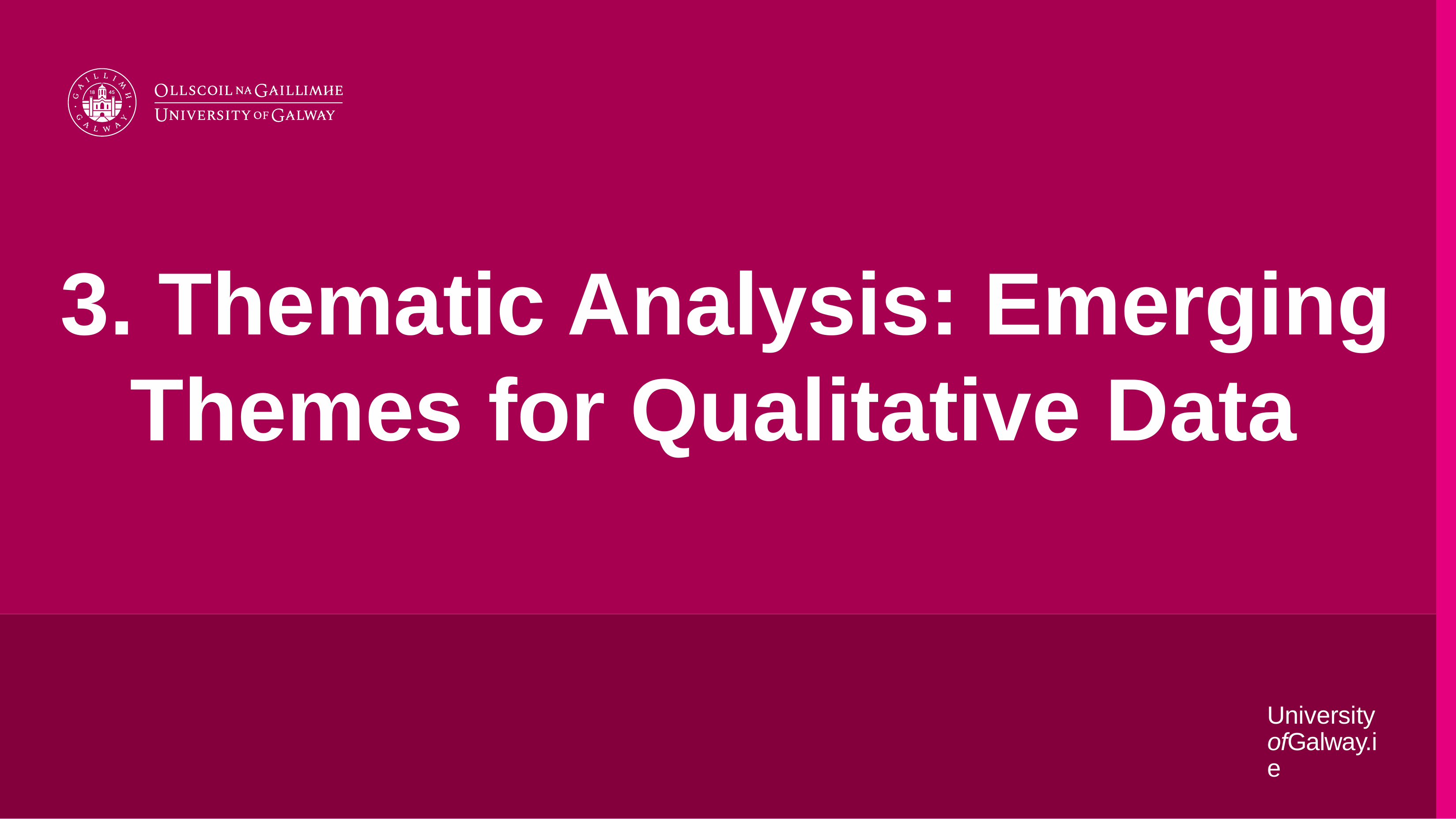

# 3. Thematic Analysis: Emerging Themes for Qualitative Data